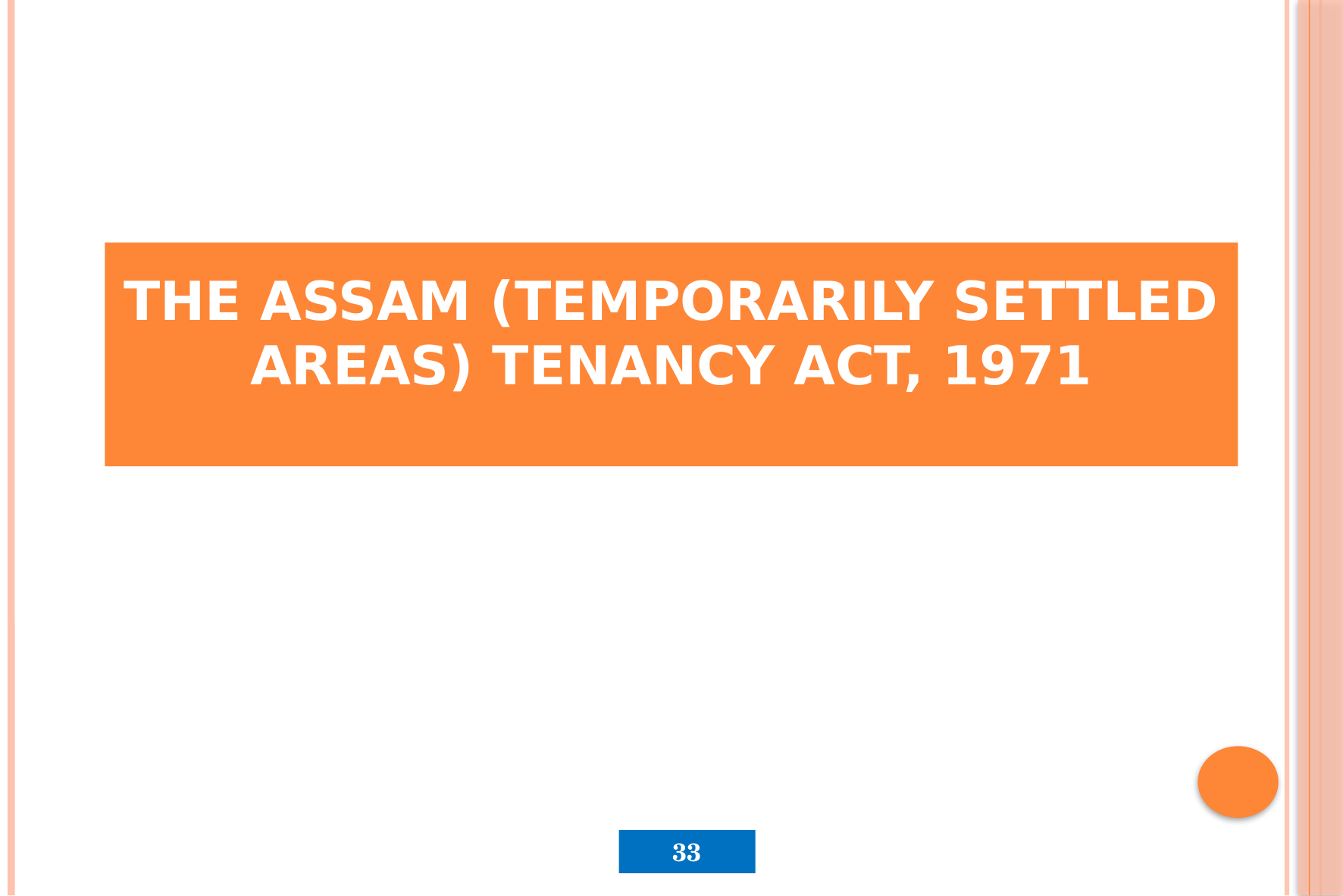

# The Assam (temporarily settled areas) Tenancy act, 1971
33